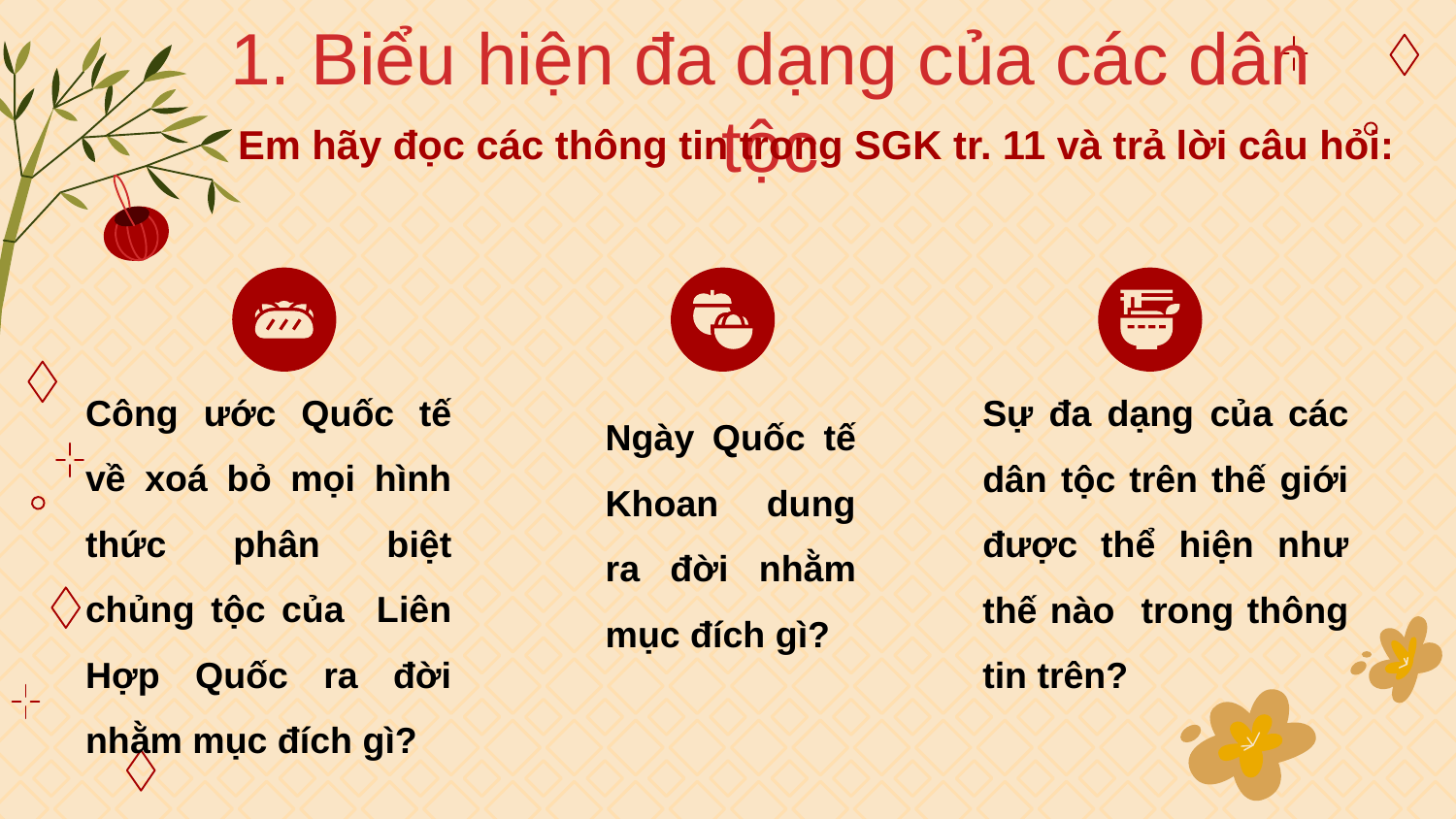

1. Biểu hiện đa dạng của các dân tộc

Em hãy đọc các thông tin trong SGK tr. 11 và trả lời câu hỏi:

Công ước Quốc tế về xoá bỏ mọi hình thức phân biệt chủng tộc của  Liên Hợp Quốc ra đời nhằm mục đích gì?
Sự đa dạng của các dân tộc trên thế giới được thể hiện như thế nào  trong thông tin trên?
Ngày Quốc tế Khoan dung ra đời nhằm mục đích gì?